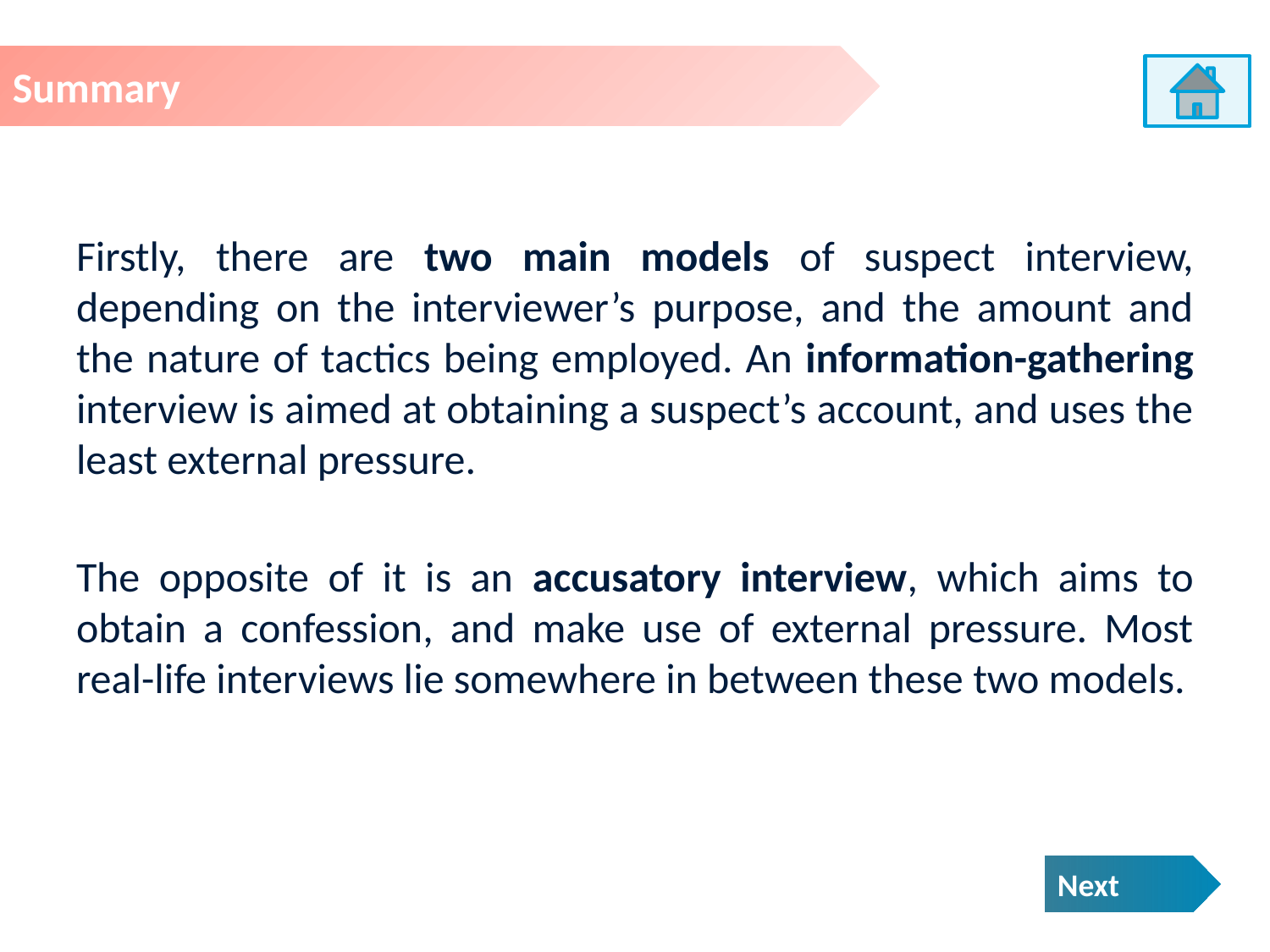

Summary

Firstly, there are two main models of suspect interview, depending on the interviewer’s purpose, and the amount and the nature of tactics being employed. An information-gathering interview is aimed at obtaining a suspect’s account, and uses the least external pressure.

The opposite of it is an accusatory interview, which aims to obtain a confession, and make use of external pressure. Most real-life interviews lie somewhere in between these two models.

Next